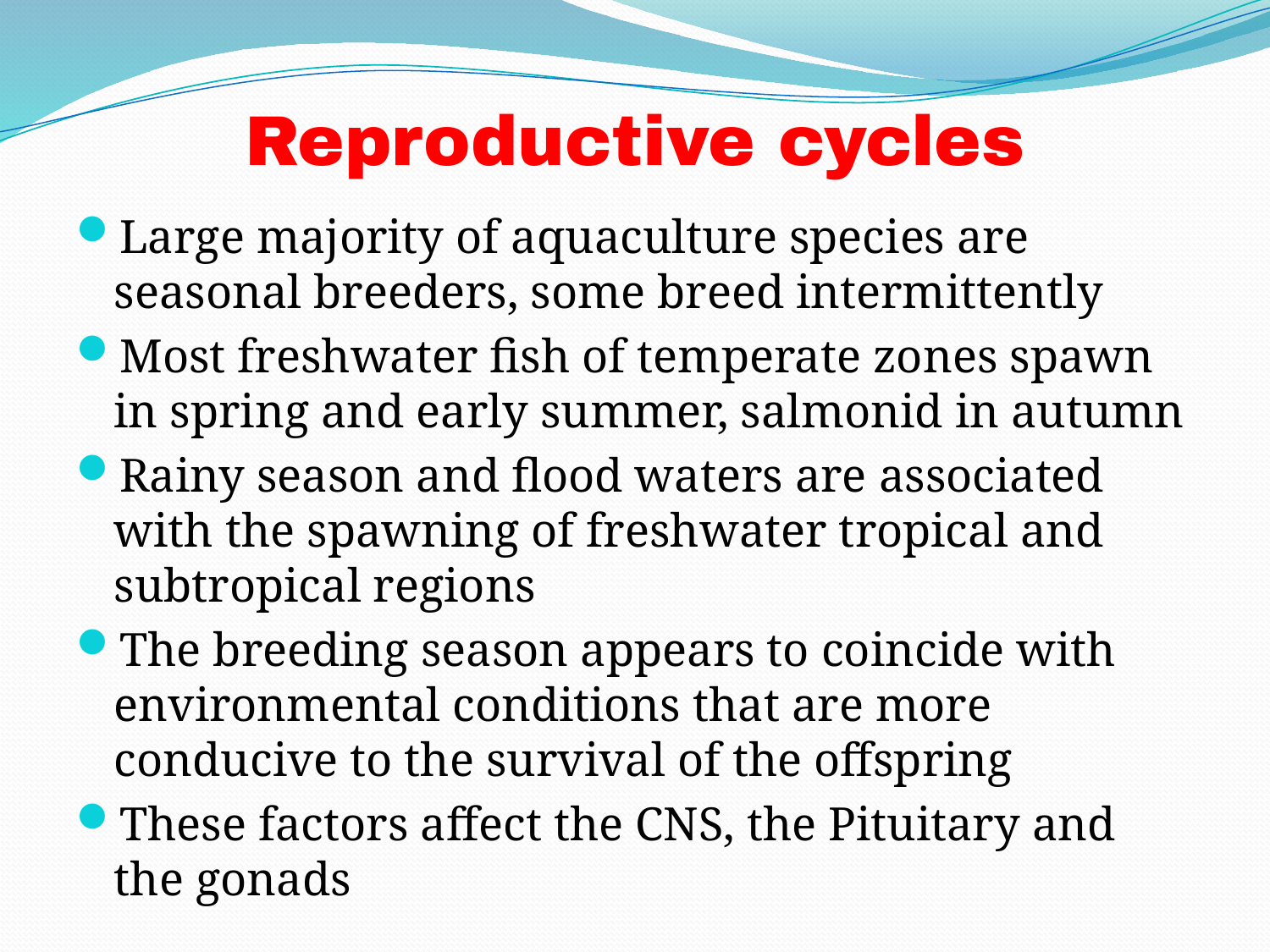

# Reproductive cycles
Large majority of aquaculture species are seasonal breeders, some breed intermittently
Most freshwater fish of temperate zones spawn in spring and early summer, salmonid in autumn
Rainy season and flood waters are associated with the spawning of freshwater tropical and subtropical regions
The breeding season appears to coincide with environmental conditions that are more conducive to the survival of the offspring
These factors affect the CNS, the Pituitary and the gonads